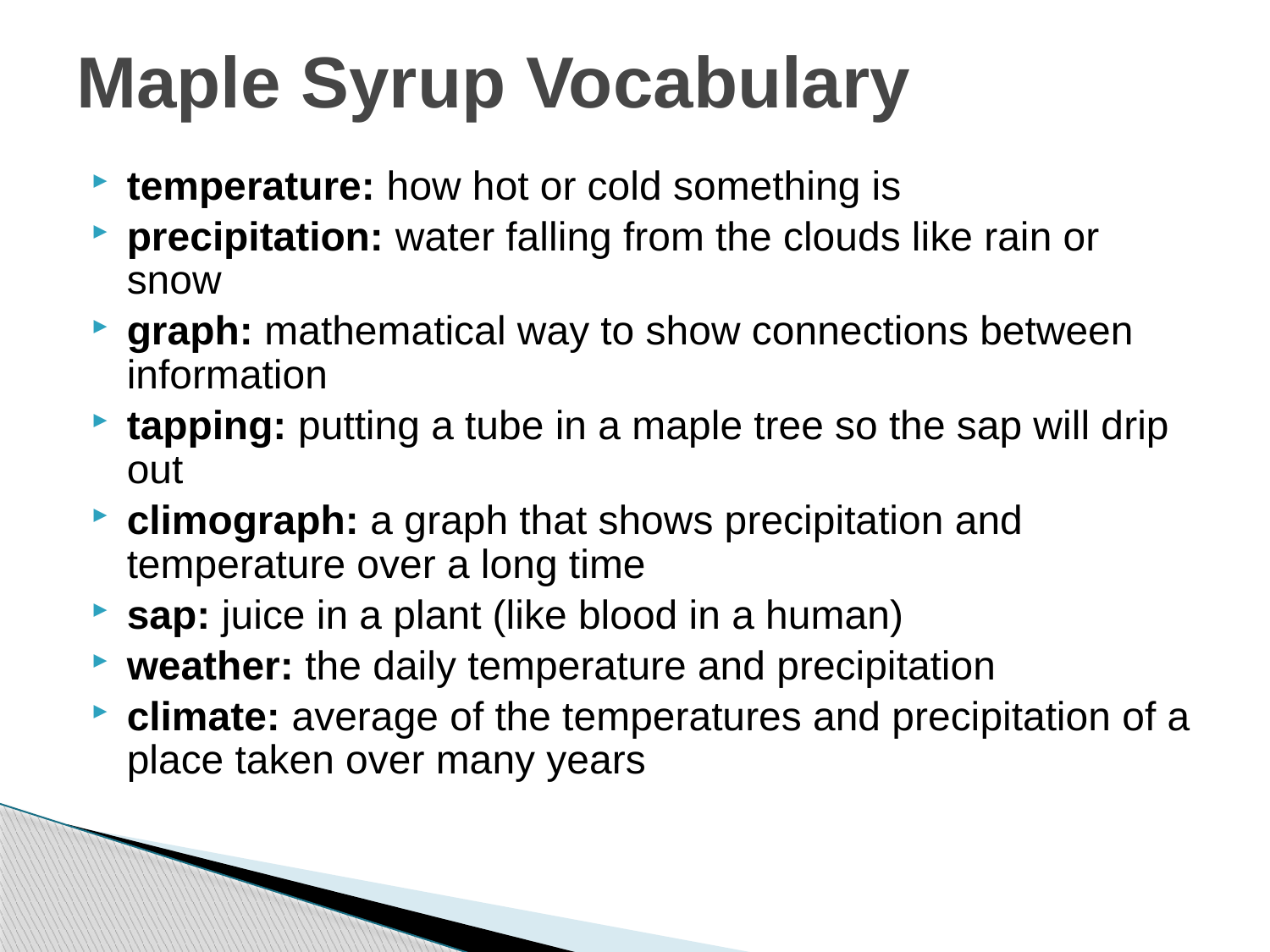

# Maple Syrup Vocabulary
temperature: how hot or cold something is
precipitation: water falling from the clouds like rain or snow
graph: mathematical way to show connections between information
tapping: putting a tube in a maple tree so the sap will drip out
climograph: a graph that shows precipitation and temperature over a long time
sap: juice in a plant (like blood in a human)
weather: the daily temperature and precipitation
climate: average of the temperatures and precipitation of a place taken over many years